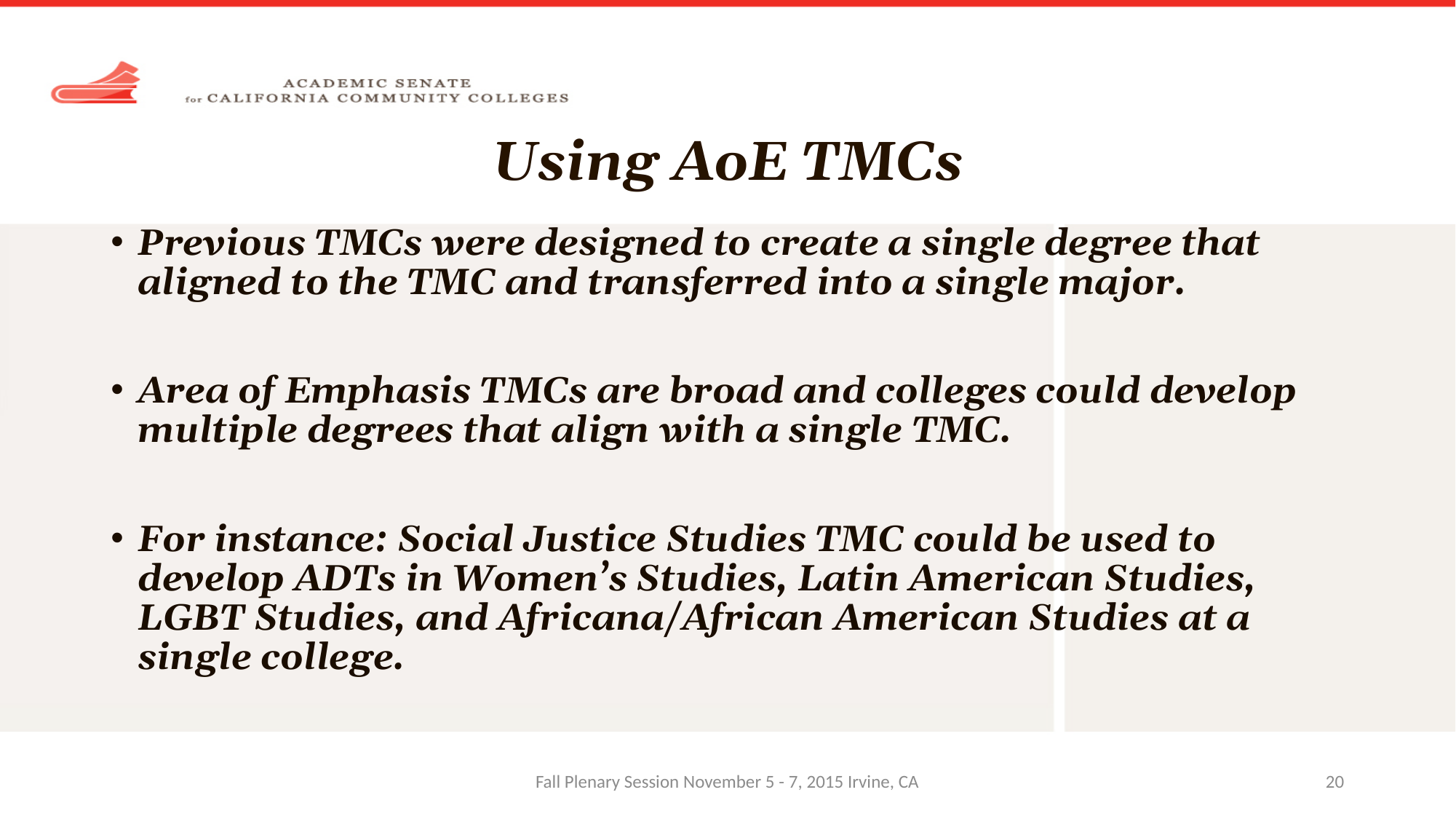

# Using AoE TMCs
Previous TMCs were designed to create a single degree that aligned to the TMC and transferred into a single major.

Area of Emphasis TMCs are broad and colleges could develop multiple degrees that align with a single TMC.

For instance: Social Justice Studies TMC could be used to develop ADTs in Women’s Studies, Latin American Studies, LGBT Studies, and Africana/African American Studies at a single college.

Fall Plenary Session November 5 - 7, 2015 Irvine, CA
20